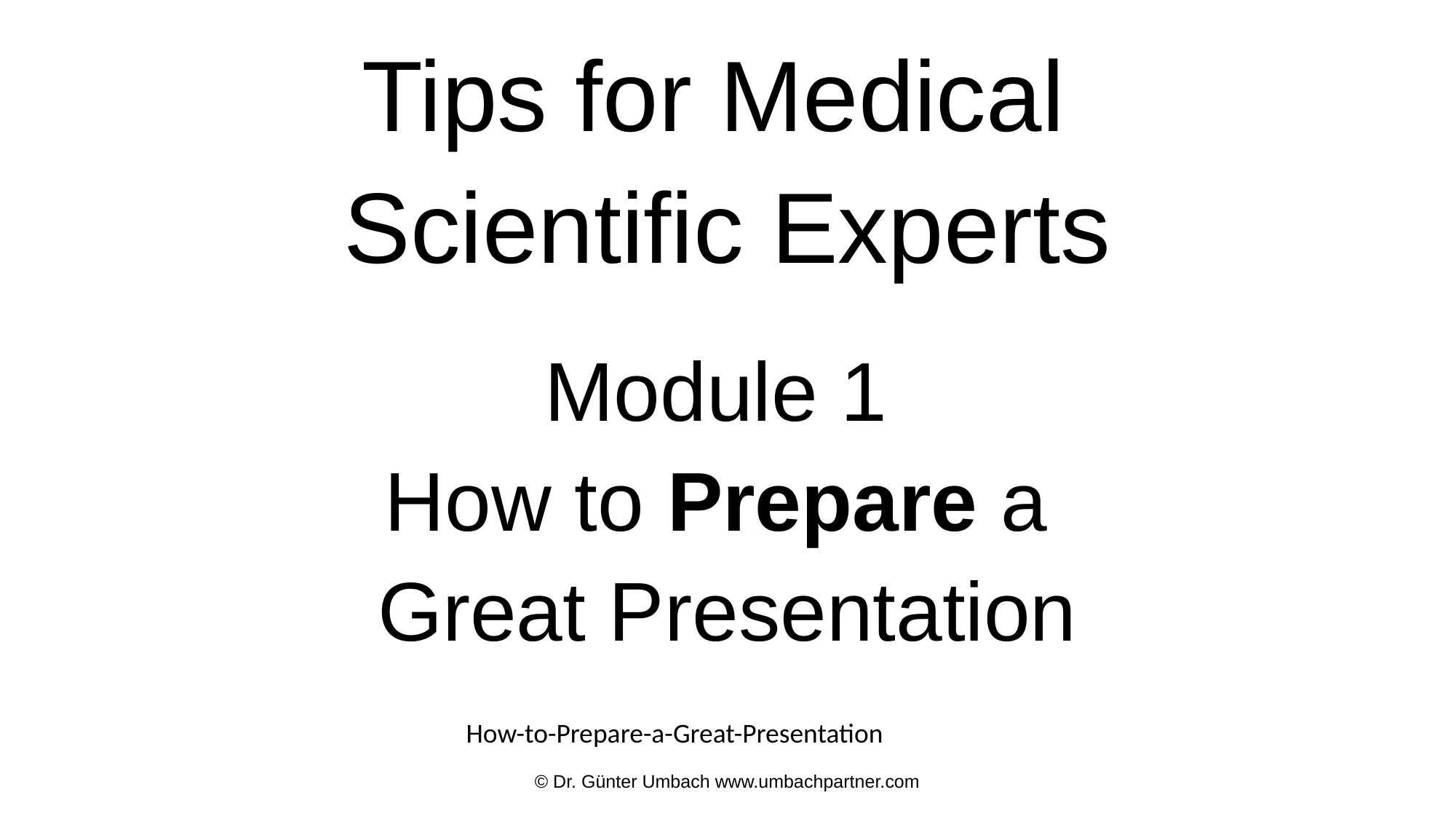

Tips for Medical
Scientific Experts

Module 1
How to Prepare a
Great Presentation
How-to-Prepare-a-Great-Presentation
© Dr. Günter Umbach www.umbachpartner.com